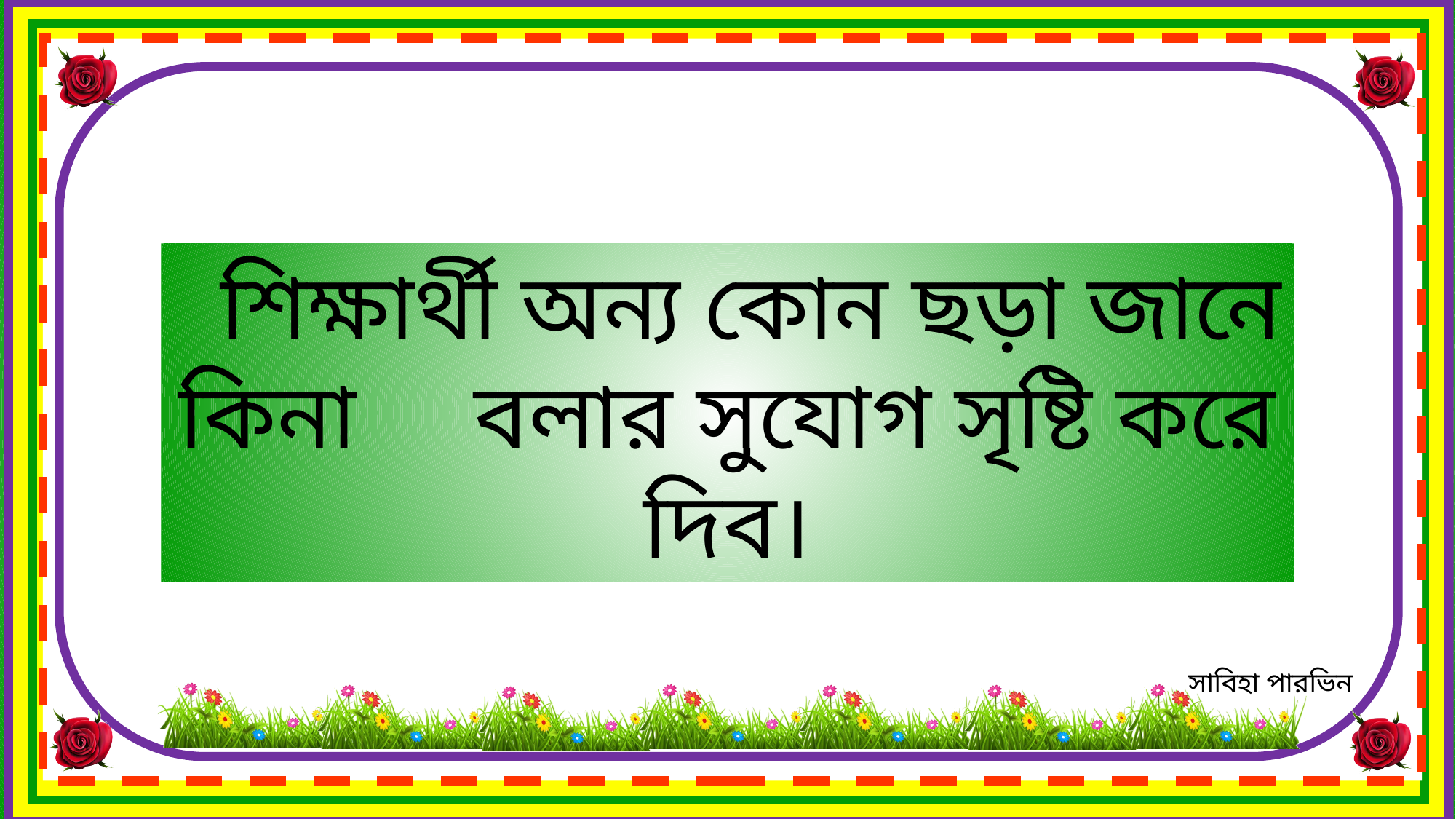

শিক্ষার্থী অন্য কোন ছড়া জানে কিনা     বলার সুযোগ সৃষ্টি করে দিব।